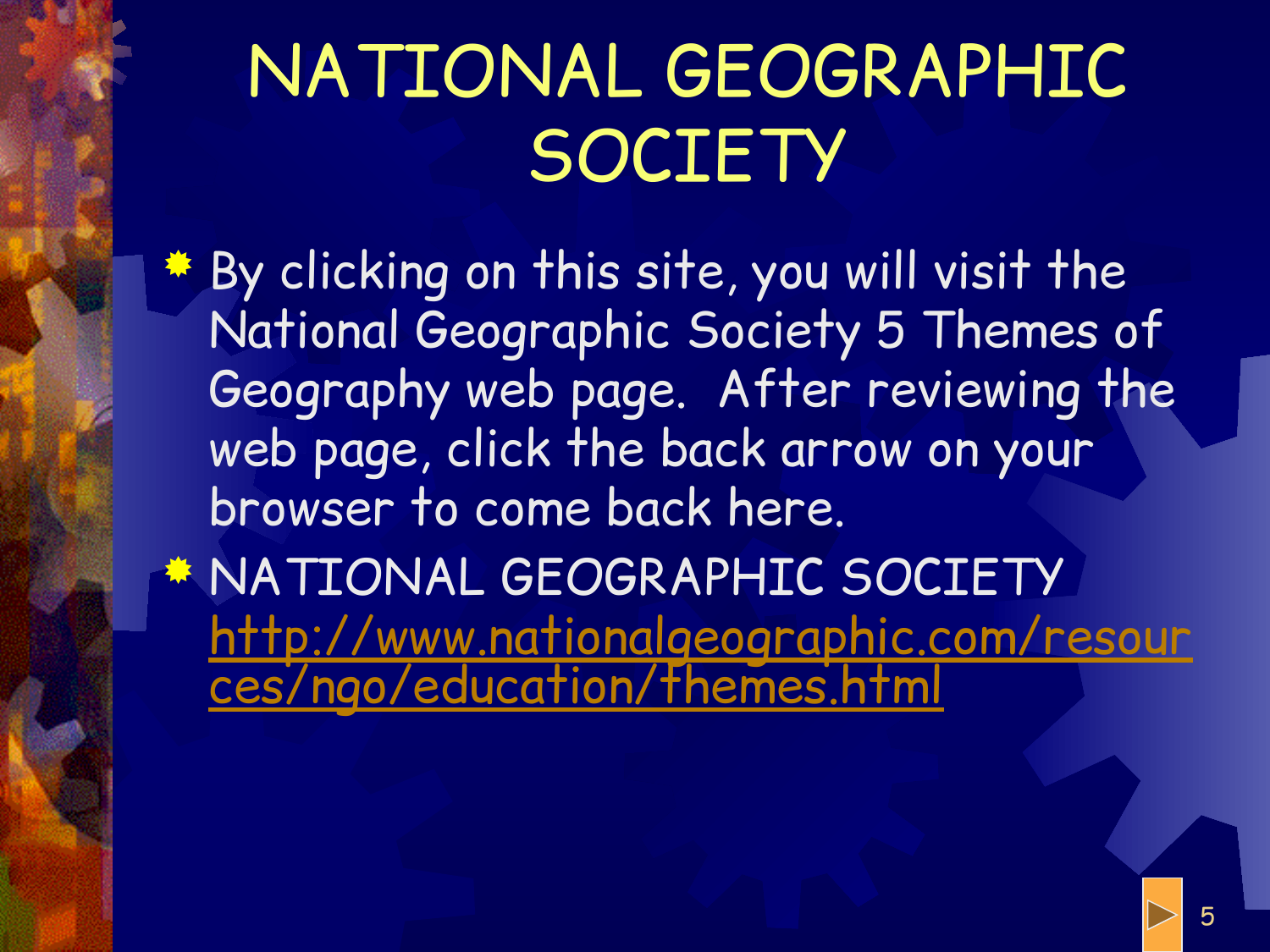

# NATIONAL GEOGRAPHIC SOCIETY
By clicking on this site, you will visit the National Geographic Society 5 Themes of Geography web page.  After reviewing the web page, click the back arrow on your browser to come back here.
NATIONAL GEOGRAPHIC SOCIETY http://www.nationalgeographic.com/resources/ngo/education/themes.html
5